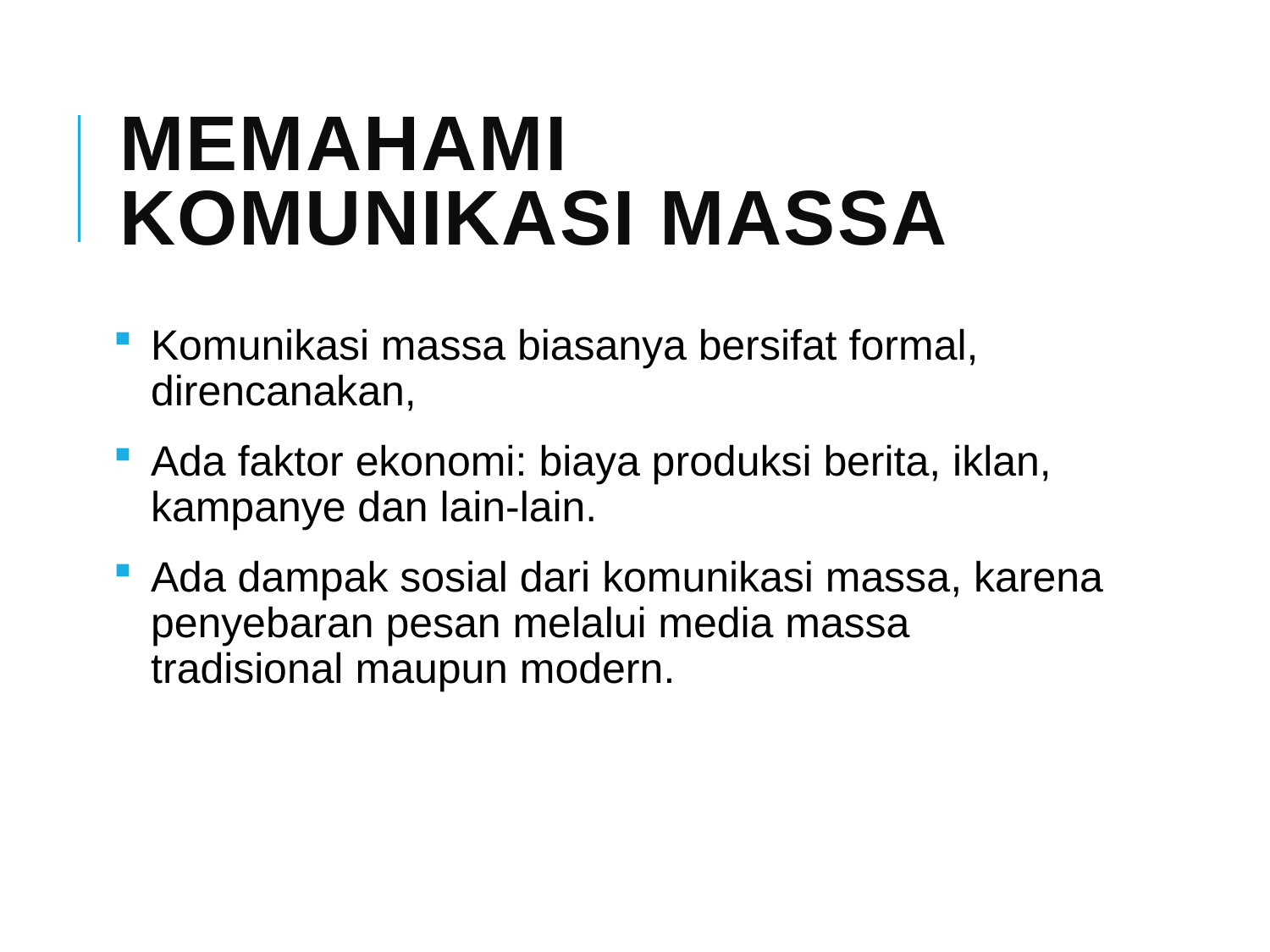

# MEMAHAMI KOMUNIKASI MASSA
Komunikasi massa biasanya bersifat formal, direncanakan,
Ada faktor ekonomi: biaya produksi berita, iklan, kampanye dan lain-lain.
Ada dampak sosial dari komunikasi massa, karena penyebaran pesan melalui media massa tradisional maupun modern.
5